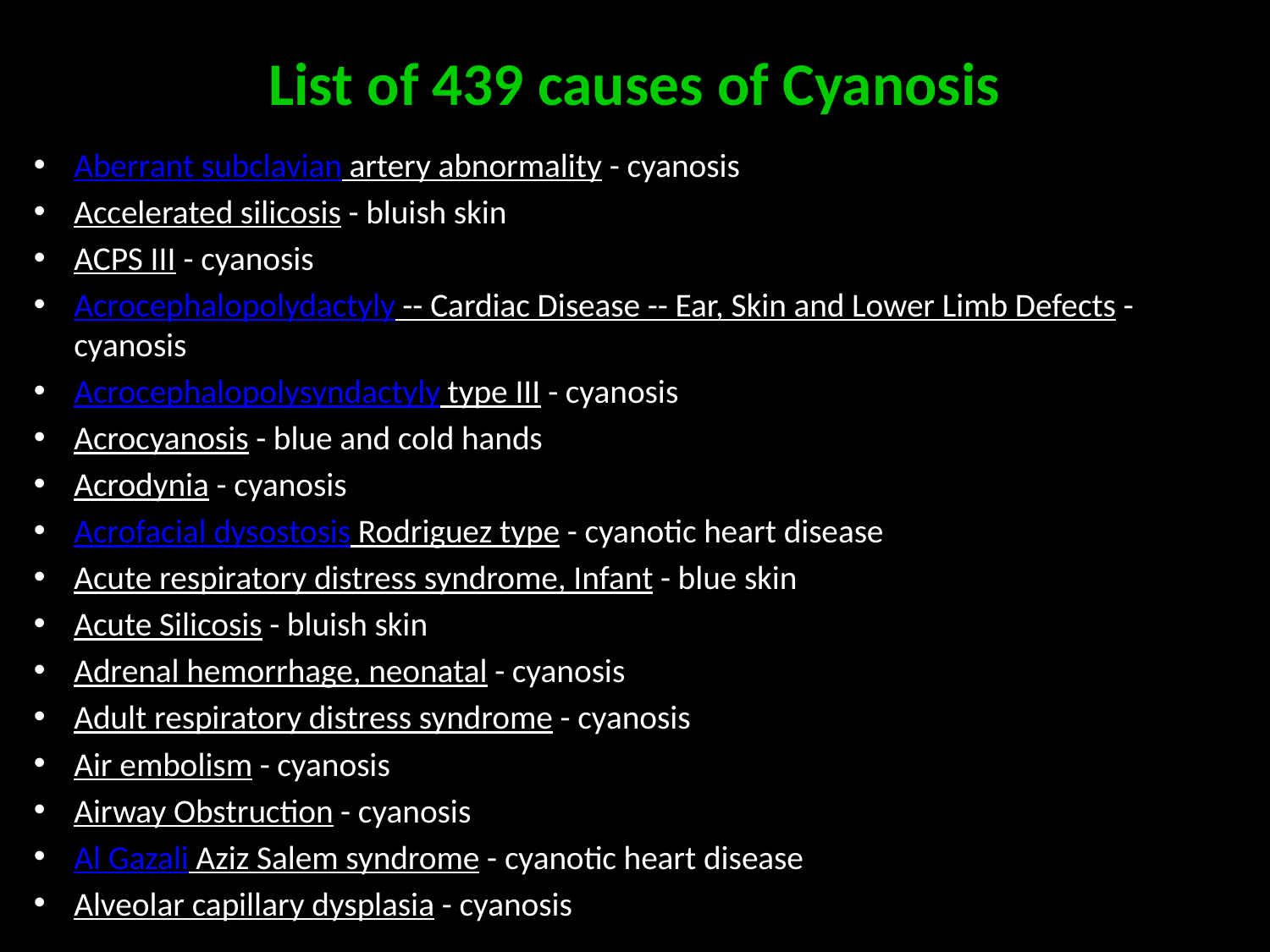

# List of 439 causes of Cyanosis
Aberrant subclavian artery abnormality - cyanosis
Accelerated silicosis - bluish skin
ACPS III - cyanosis
Acrocephalopolydactyly -- Cardiac Disease -- Ear, Skin and Lower Limb Defects - cyanosis
Acrocephalopolysyndactyly type III - cyanosis
Acrocyanosis - blue and cold hands
Acrodynia - cyanosis
Acrofacial dysostosis Rodriguez type - cyanotic heart disease
Acute respiratory distress syndrome, Infant - blue skin
Acute Silicosis - bluish skin
Adrenal hemorrhage, neonatal - cyanosis
Adult respiratory distress syndrome - cyanosis
Air embolism - cyanosis
Airway Obstruction - cyanosis
Al Gazali Aziz Salem syndrome - cyanotic heart disease
Alveolar capillary dysplasia - cyanosis